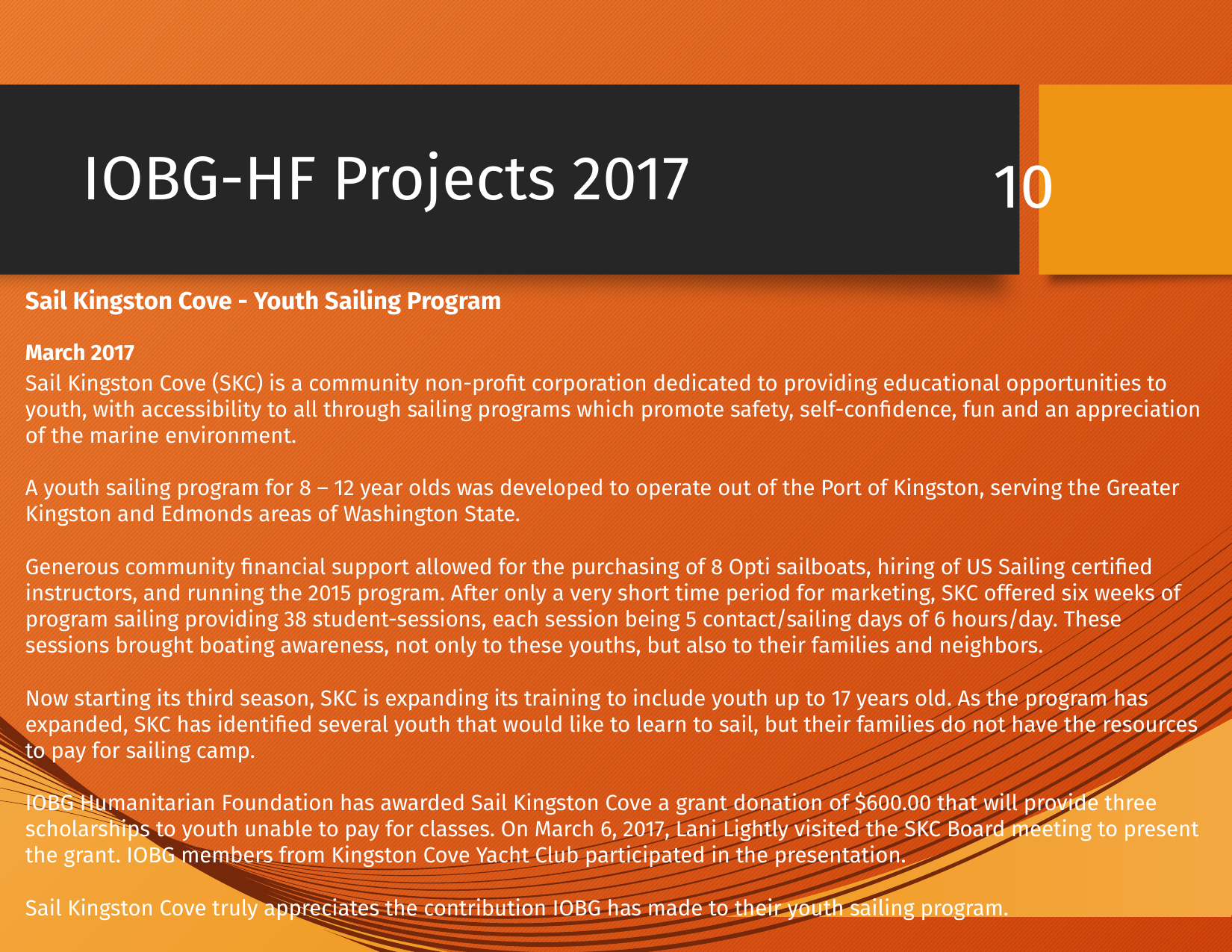

# IOBG-HF Projects 2017
10
Sail Kingston Cove - Youth Sailing Program
March 2017
Sail Kingston Cove (SKC) is a community non-profit corporation dedicated to providing educational opportunities to youth, with accessibility to all through sailing programs which promote safety, self-confidence, fun and an appreciation of the marine environment.
A youth sailing program for 8 – 12 year olds was developed to operate out of the Port of Kingston, serving the Greater Kingston and Edmonds areas of Washington State.
Generous community financial support allowed for the purchasing of 8 Opti sailboats, hiring of US Sailing certified instructors, and running the 2015 program. After only a very short time period for marketing, SKC offered six weeks of program sailing providing 38 student-sessions, each session being 5 contact/sailing days of 6 hours/day. These sessions brought boating awareness, not only to these youths, but also to their families and neighbors.
Now starting its third season, SKC is expanding its training to include youth up to 17 years old. As the program has expanded, SKC has identified several youth that would like to learn to sail, but their families do not have the resources to pay for sailing camp.
IOBG Humanitarian Foundation has awarded Sail Kingston Cove a grant donation of $600.00 that will provide three scholarships to youth unable to pay for classes. On March 6, 2017, Lani Lightly visited the SKC Board meeting to present the grant. IOBG members from Kingston Cove Yacht Club participated in the presentation.
Sail Kingston Cove truly appreciates the contribution IOBG has made to their youth sailing program.